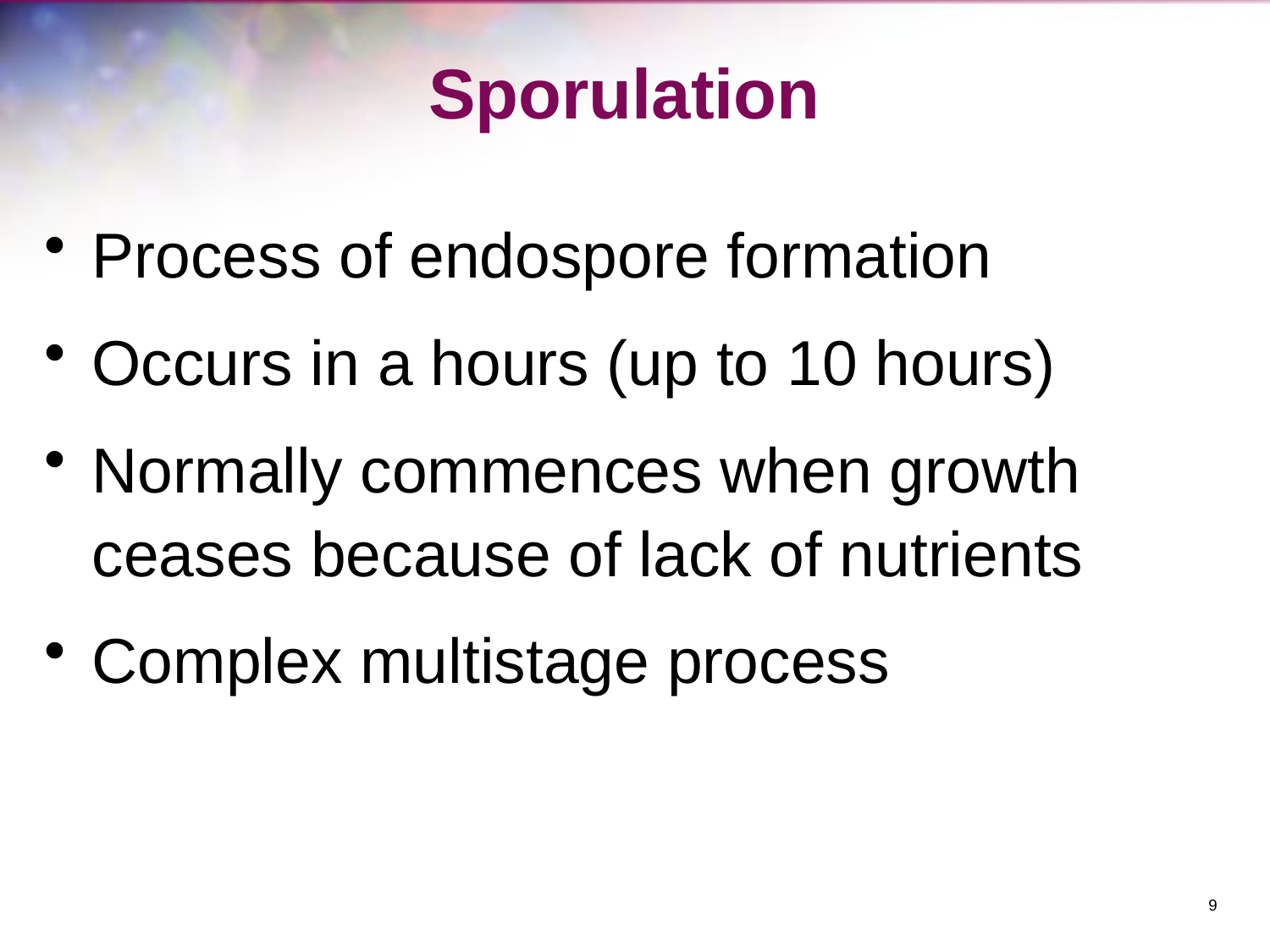

# Sporulation
Process of endospore formation
Occurs in a hours (up to 10 hours)
Normally commences when growth ceases because of lack of nutrients
Complex multistage process
9